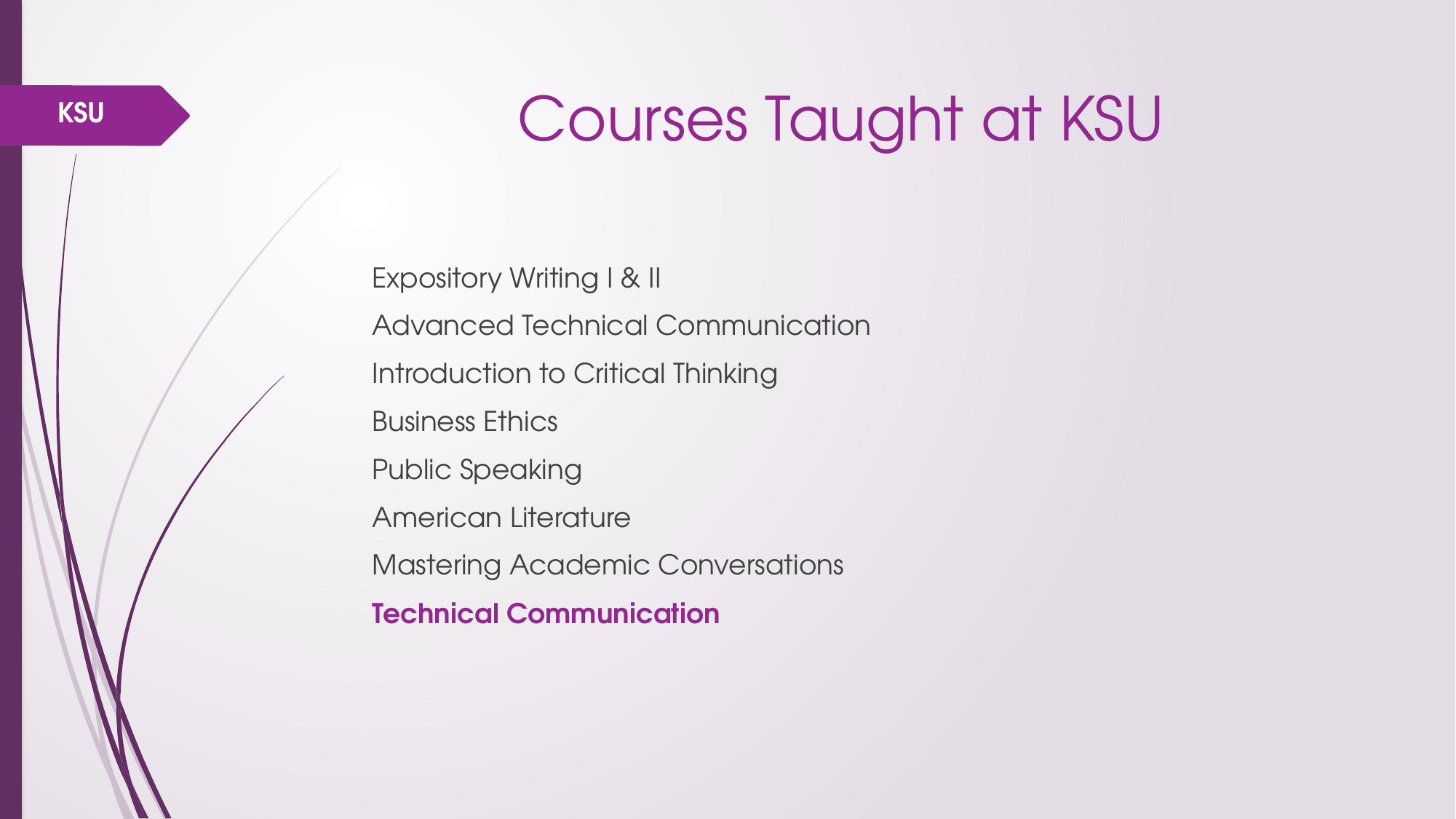

# Courses Taught at KSU
KSU
Expository Writing I & II
Advanced Technical Communication
Introduction to Critical Thinking
Business Ethics
Public Speaking
American Literature
Mastering Academic Conversations
Technical Communication